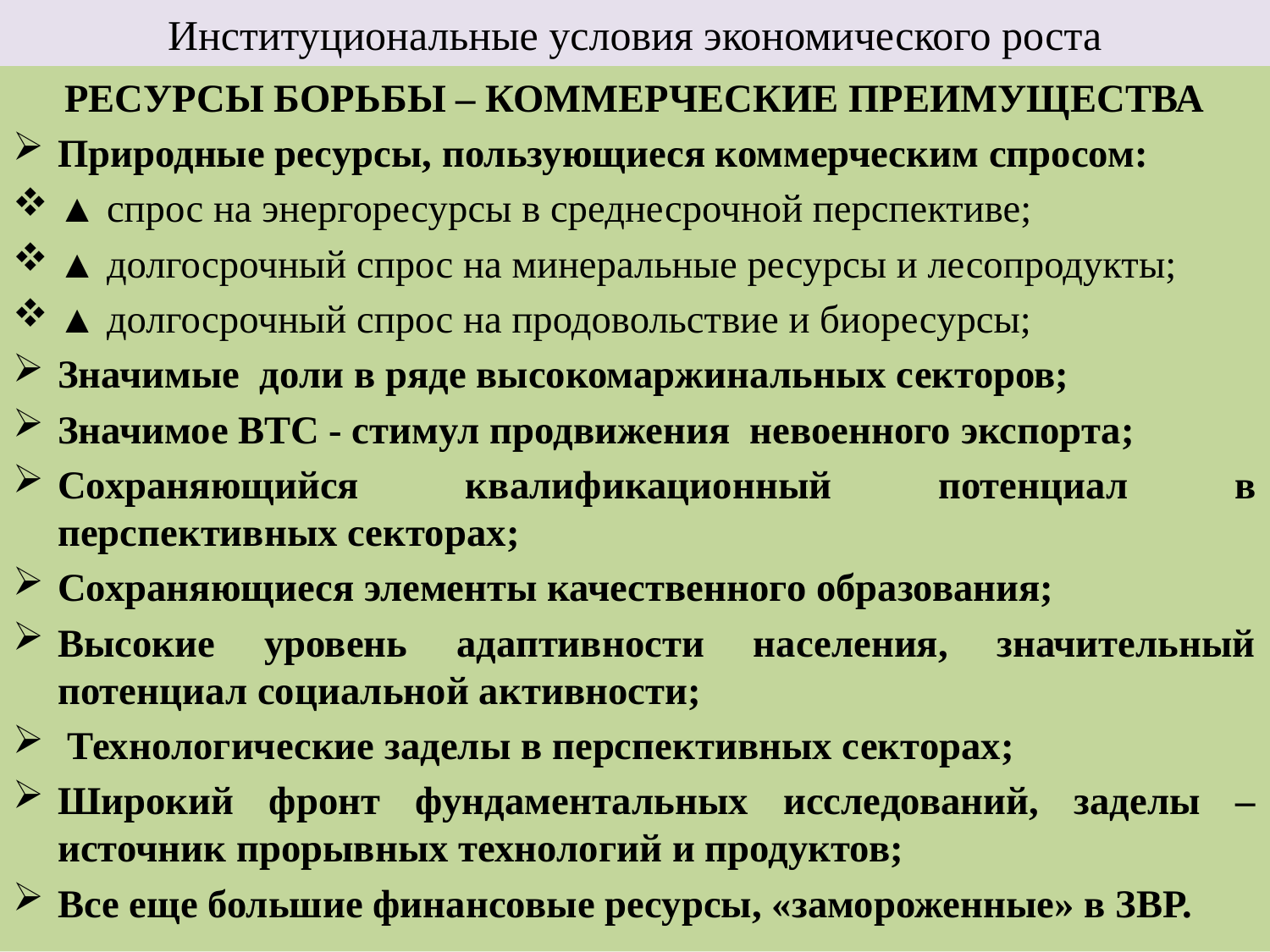

# Институциональные условия экономического роста
РЕСУРСЫ БОРЬБЫ – КОММЕРЧЕСКИЕ ПРЕИМУЩЕСТВА
Природные ресурсы, пользующиеся коммерческим спросом:
▲ спрос на энергоресурсы в среднесрочной перспективе;
▲ долгосрочный спрос на минеральные ресурсы и лесопродукты;
▲ долгосрочный спрос на продовольствие и биоресурсы;
Значимые  доли в ряде высокомаржинальных секторов;
Значимое ВТС - стимул продвижения  невоенного экспорта;
Сохраняющийся квалификационный потенциал в перспективных секторах;
Сохраняющиеся элементы качественного образования;
Высокие уровень адаптивности населения, значительный потенциал социальной активности;
 Технологические заделы в перспективных секторах;
Широкий фронт фундаментальных исследований, заделы – источник прорывных технологий и продуктов;
Все еще большие финансовые ресурсы, «замороженные» в ЗВР.